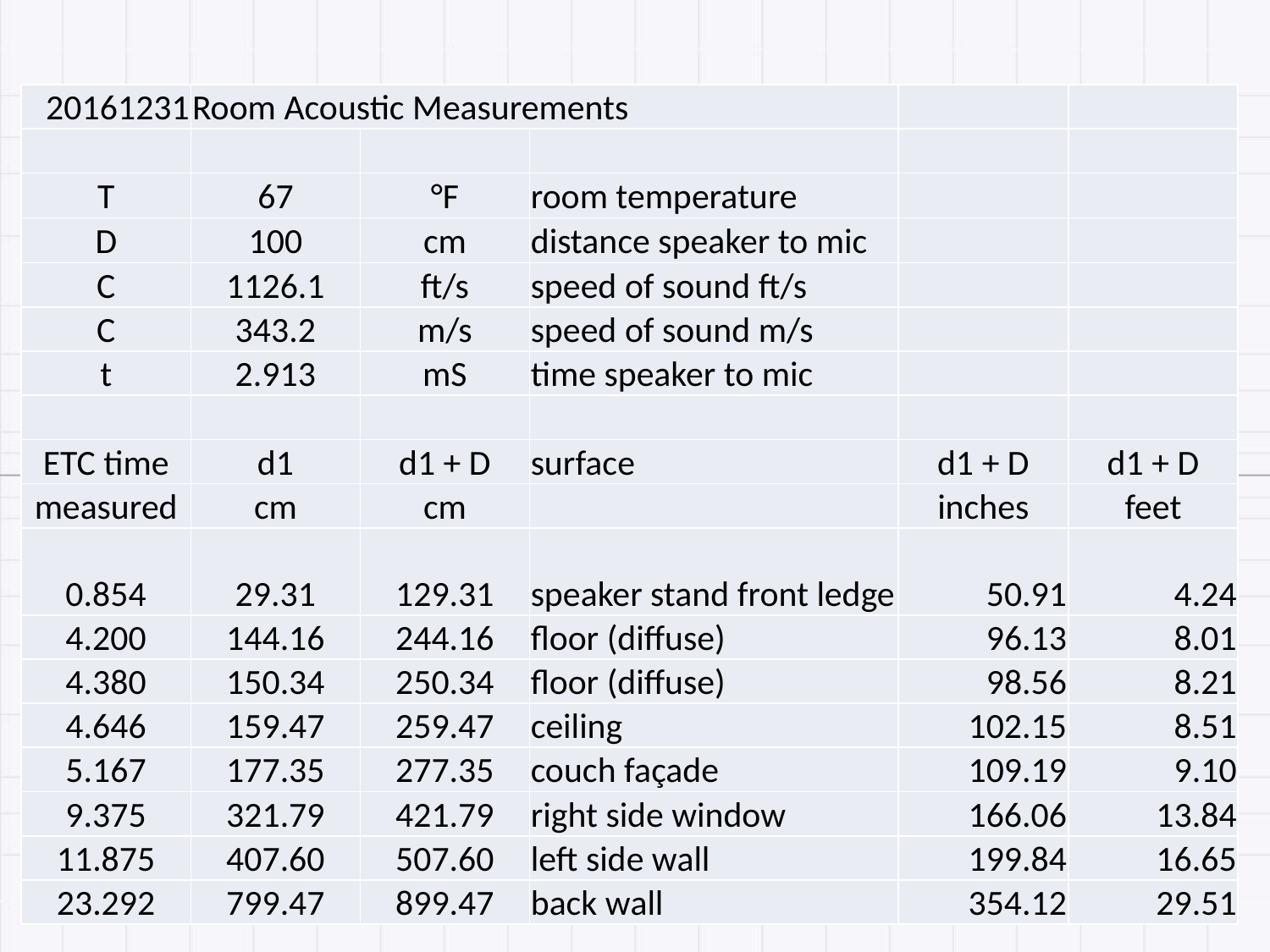

| 20161231 | Room Acoustic Measurements |  |  |  |  |
| --- | --- | --- | --- | --- | --- |
|  |  |  |  |  |  |
| T | 67 | °F | room temperature |  |  |
| D | 100 | cm | distance speaker to mic |  |  |
| C | 1126.1 | ft/s | speed of sound ft/s |  |  |
| C | 343.2 | m/s | speed of sound m/s |  |  |
| t | 2.913 | mS | time speaker to mic |  |  |
|  |  |  |  |  |  |
| ETC time | d1 | d1 + D | surface | d1 + D | d1 + D |
| measured | cm | cm |  | inches | feet |
| 0.854 | 29.31 | 129.31 | speaker stand front ledge | 50.91 | 4.24 |
| 4.200 | 144.16 | 244.16 | floor (diffuse) | 96.13 | 8.01 |
| 4.380 | 150.34 | 250.34 | floor (diffuse) | 98.56 | 8.21 |
| 4.646 | 159.47 | 259.47 | ceiling | 102.15 | 8.51 |
| 5.167 | 177.35 | 277.35 | couch façade | 109.19 | 9.10 |
| 9.375 | 321.79 | 421.79 | right side window | 166.06 | 13.84 |
| 11.875 | 407.60 | 507.60 | left side wall | 199.84 | 16.65 |
| 23.292 | 799.47 | 899.47 | back wall | 354.12 | 29.51 |